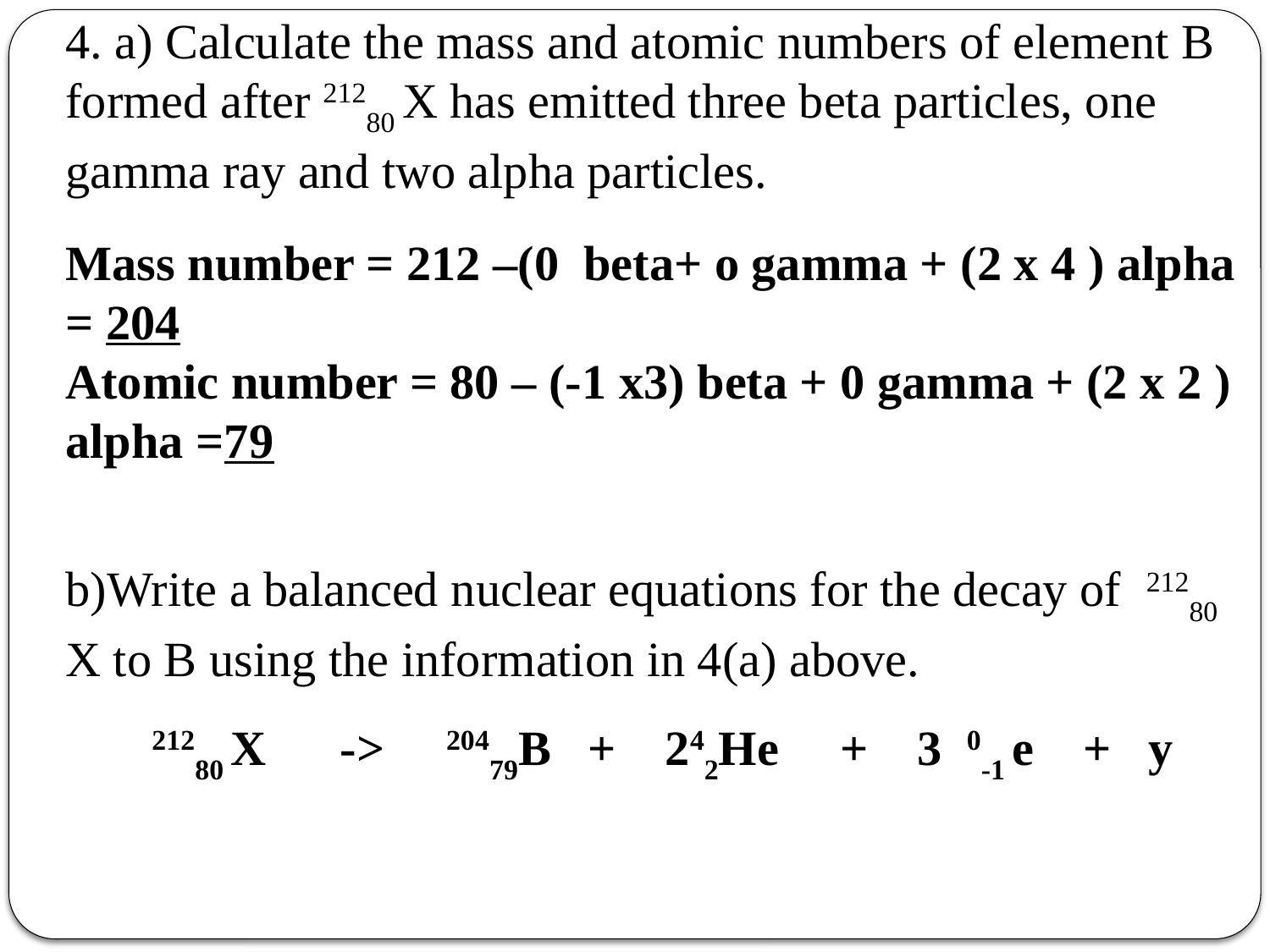

4. a) Calculate the mass and atomic numbers of element B formed after 21280 X has emitted three beta particles, one gamma ray and two alpha particles.

Mass number = 212 –(0  beta+ o gamma + (2 x 4 ) alpha = 204
Atomic number = 80 – (-1 x3) beta + 0 gamma + (2 x 2 ) alpha =79

b)Write a balanced nuclear equations for the decay of  21280 X to B using the information in 4(a) above.

            21280 X      ->     20479B   +    242He     +    3  0-1 e    +   y